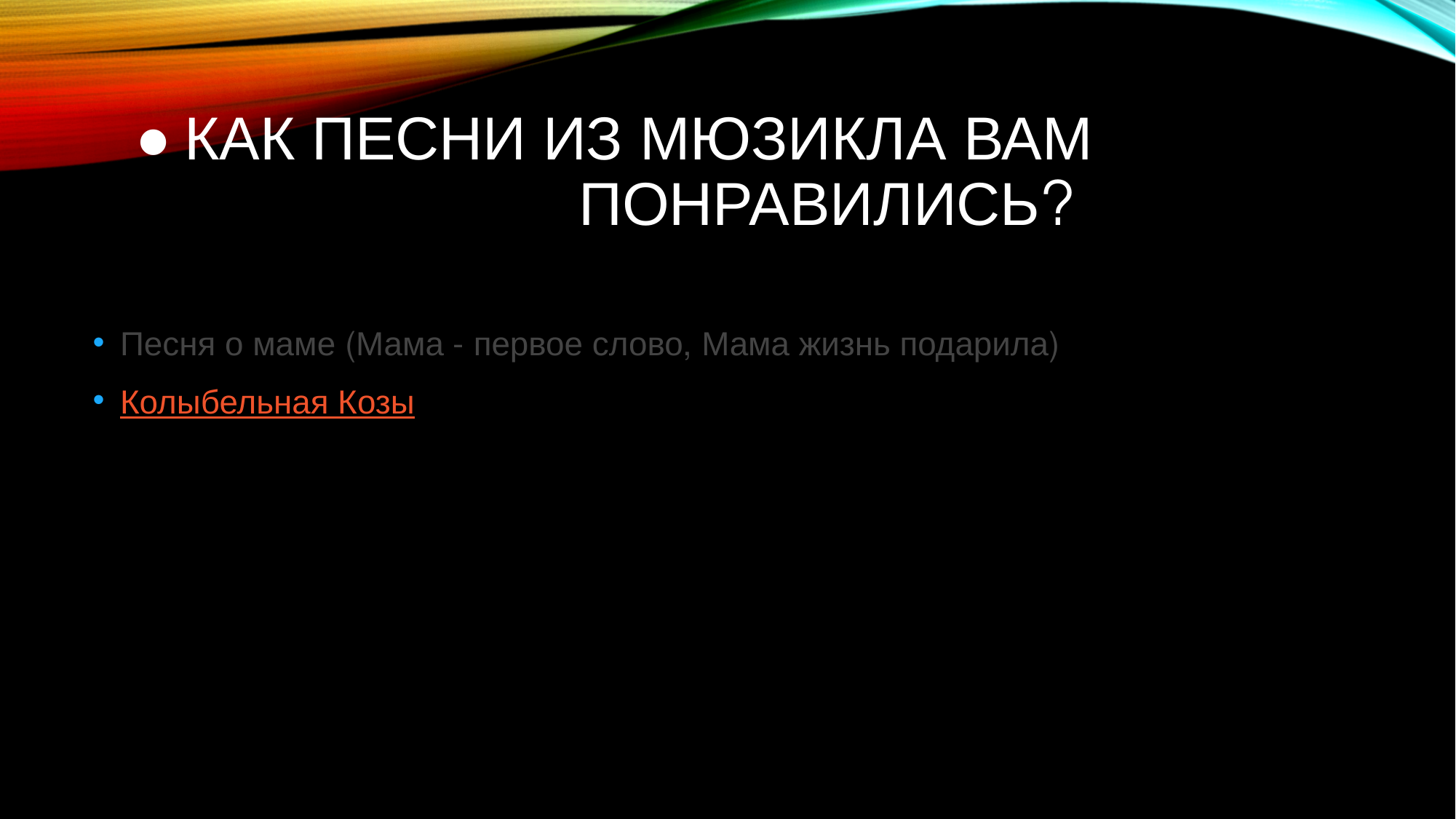

# ⦁ Как песни из мюзикла вам понравились?

Песня о маме (Мама - первое слово, Мама жизнь подарила)
Колыбельная Козы